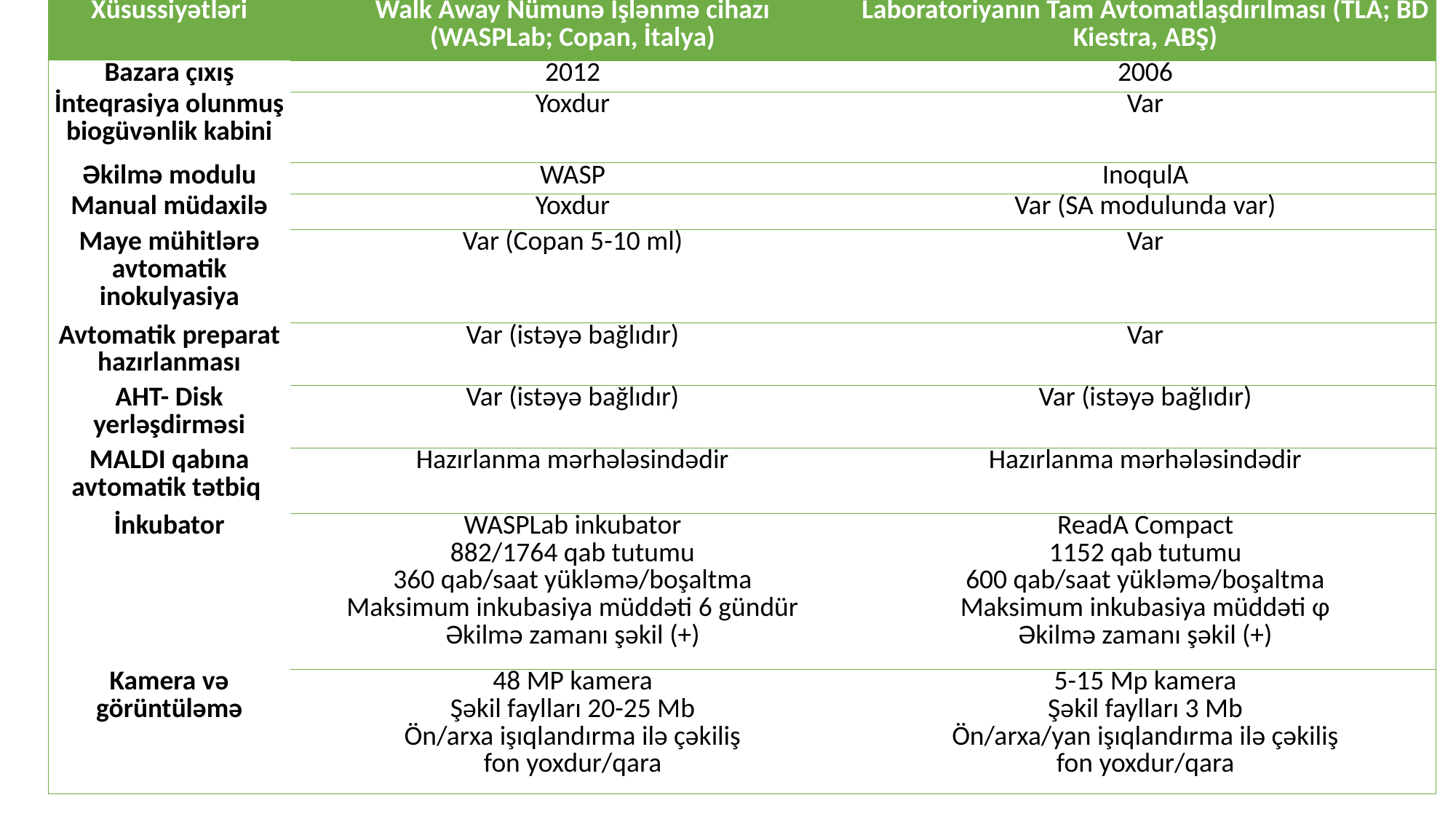

| Xüsussiyətləri | Walk Away Nümunə İşlənmə cihazı (WASPLab; Copan, İtalya) | Laboratoriyanın Tam Avtomatlaşdırılması (TLA; BD Kiestra, ABŞ) |
| --- | --- | --- |
| Bazara çıxış | 2012 | 2006 |
| İnteqrasiya olunmuş biogüvənlik kabini | Yoxdur | Var |
| Əkilmə modulu | WASP | InoqulA |
| Manual müdaxilə | Yoxdur | Var (SA modulunda var) |
| Maye mühitlərə avtomatik inokulyasiya | Var (Copan 5-10 ml) | Var |
| Avtomatik preparat hazırlanması | Var (istəyə bağlıdır) | Var |
| AHT- Disk yerləşdirməsi | Var (istəyə bağlıdır) | Var (istəyə bağlıdır) |
| MALDI qabına avtomatik tətbiq | Hazırlanma mərhələsindədir | Hazırlanma mərhələsindədir |
| İnkubator | WASPLab inkubator 882/1764 qab tutumu 360 qab/saat yükləmə/boşaltma Maksimum inkubasiya müddəti 6 gündür Əkilmə zamanı şəkil (+) | ReadA Compact 1152 qab tutumu 600 qab/saat yükləmə/boşaltma Maksimum inkubasiya müddəti ɸ Əkilmə zamanı şəkil (+) |
| Kamera və görüntüləmə | 48 MP kamera Şəkil faylları 20-25 Mb Ön/arxa işıqlandırma ilə çəkiliş fon yoxdur/qara | 5-15 Mp kamera Şəkil faylları 3 Mb Ön/arxa/yan işıqlandırma ilə çəkiliş fon yoxdur/qara |
#